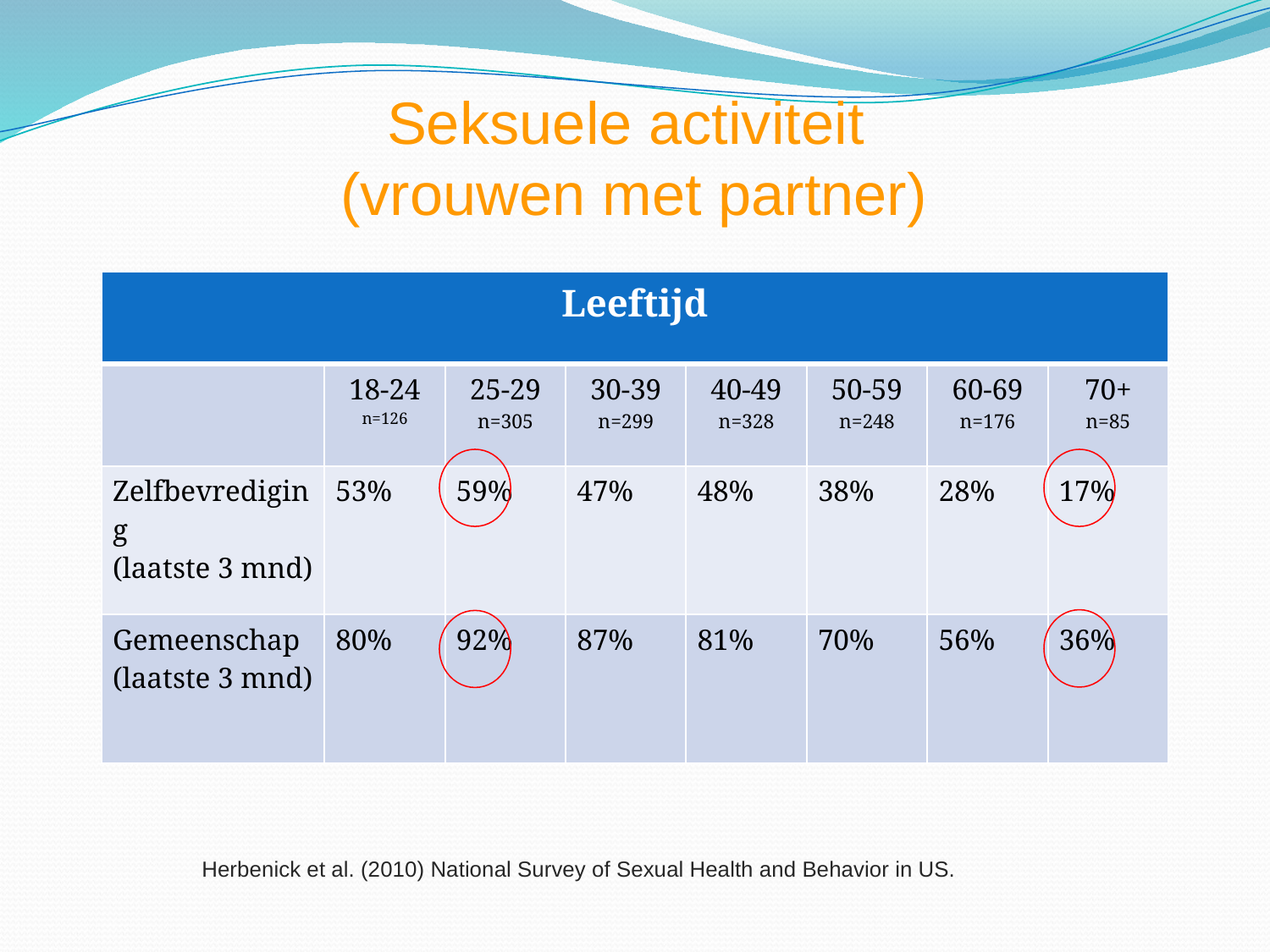

Seksuele activiteit
(vrouwen met partner)

| Leeftijd |  |  |  |  |  |  |  |
| --- | --- | --- | --- | --- | --- | --- | --- |
|  | 18-24 n=126 | 25-29 n=305 | 30-39 n=299 | 40-49 n=328 | 50-59 n=248 | 60-69 n=176 | 70+ n=85 |
| Zelfbevrediging (laatste 3 mnd) | 53% | 59% | 47% | 48% | 38% | 28% | 17% |
| Gemeenschap (laatste 3 mnd) | 80% | 92% | 87% | 81% | 70% | 56% | 36% |

Herbenick et al. (2010) National Survey of Sexual Health and Behavior in US.